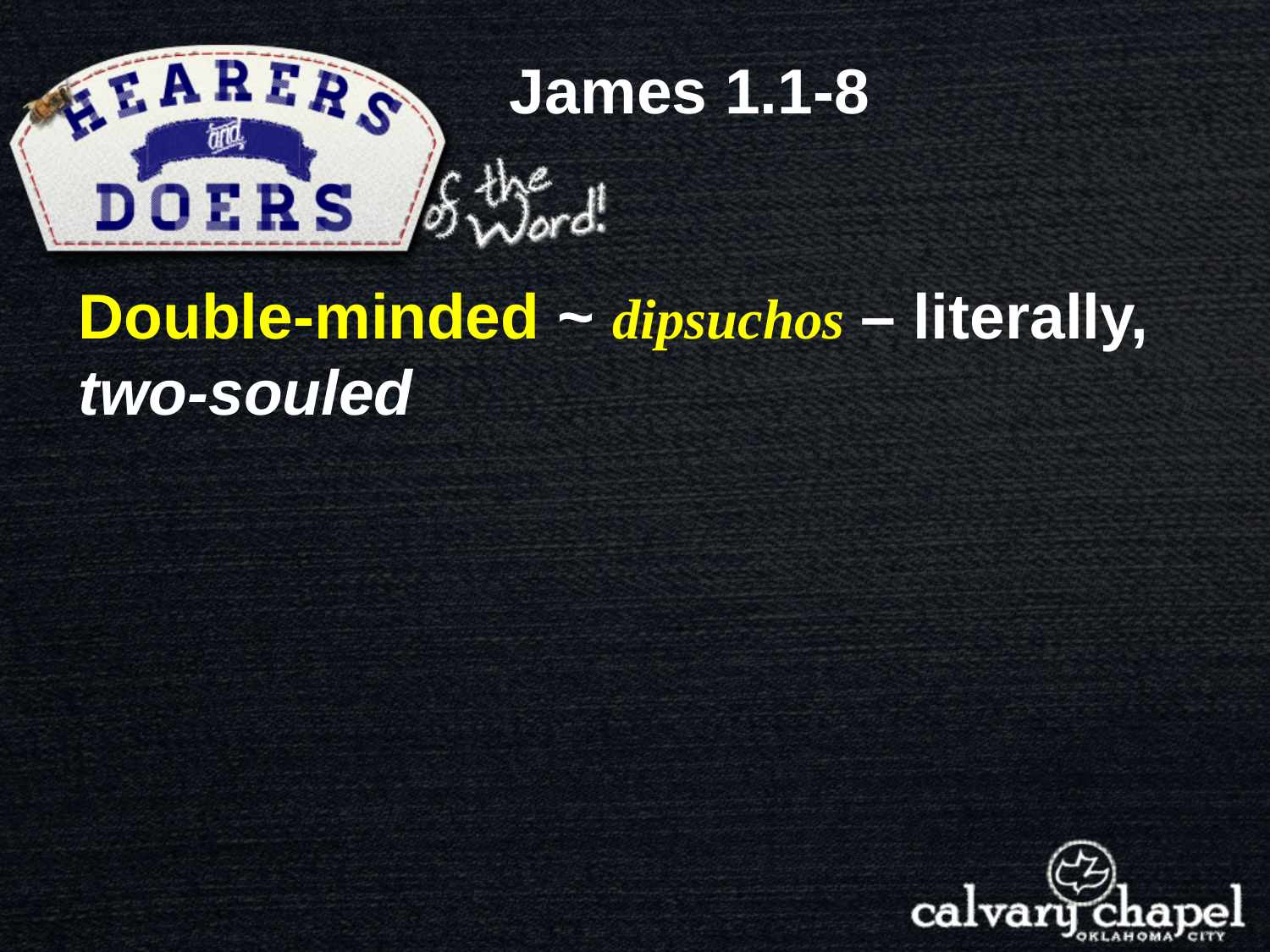

James 1.1-8
Double-minded ~ dipsuchos – literally, two-souled